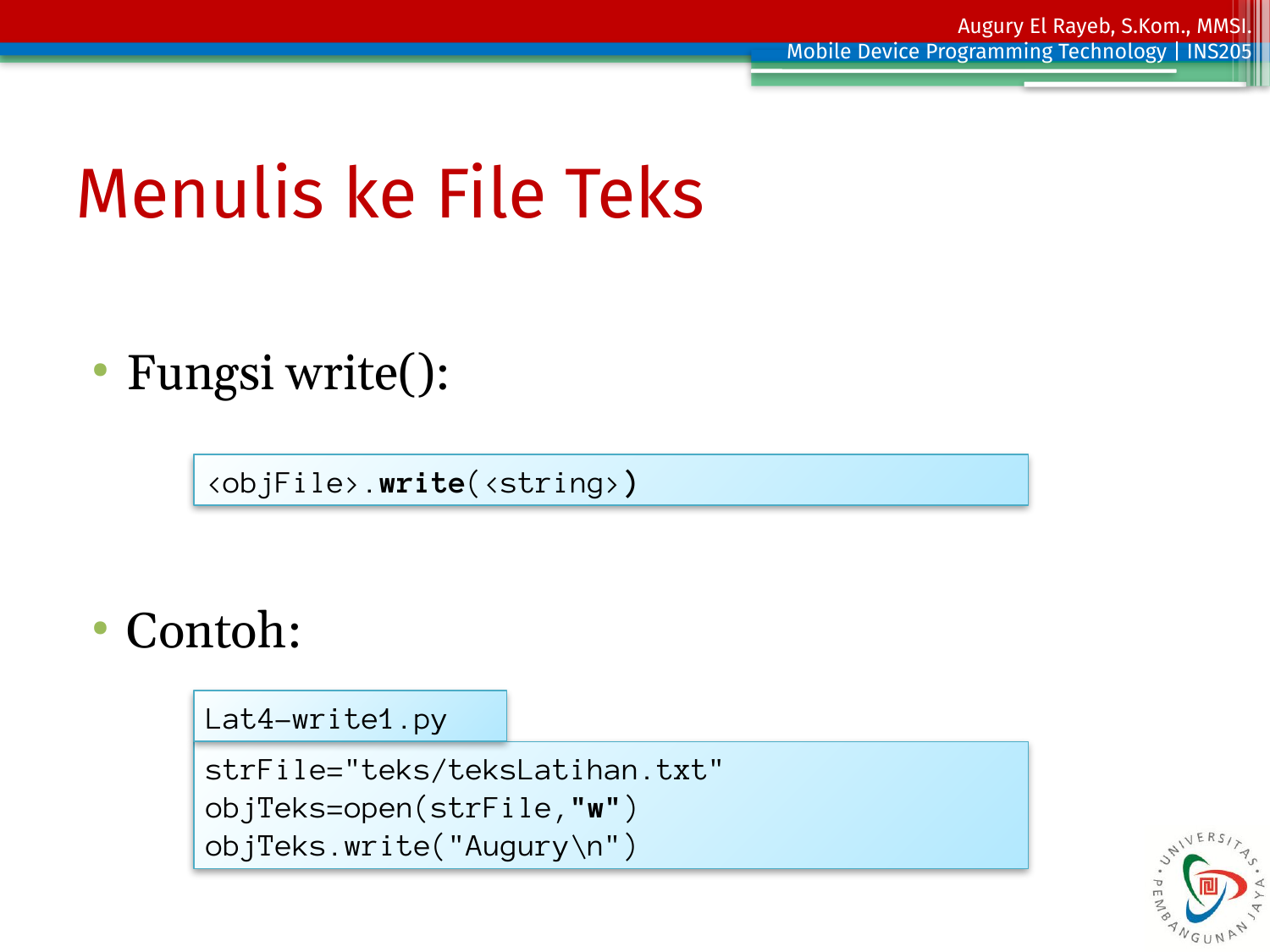

# Menulis ke File Teks

Fungsi write():

Contoh:
<objFile>.write(<string>)
Lat4-write1.py
strFile="teks/teksLatihan.txt"
objTeks=open(strFile,"w")
objTeks.write("Augury\n")